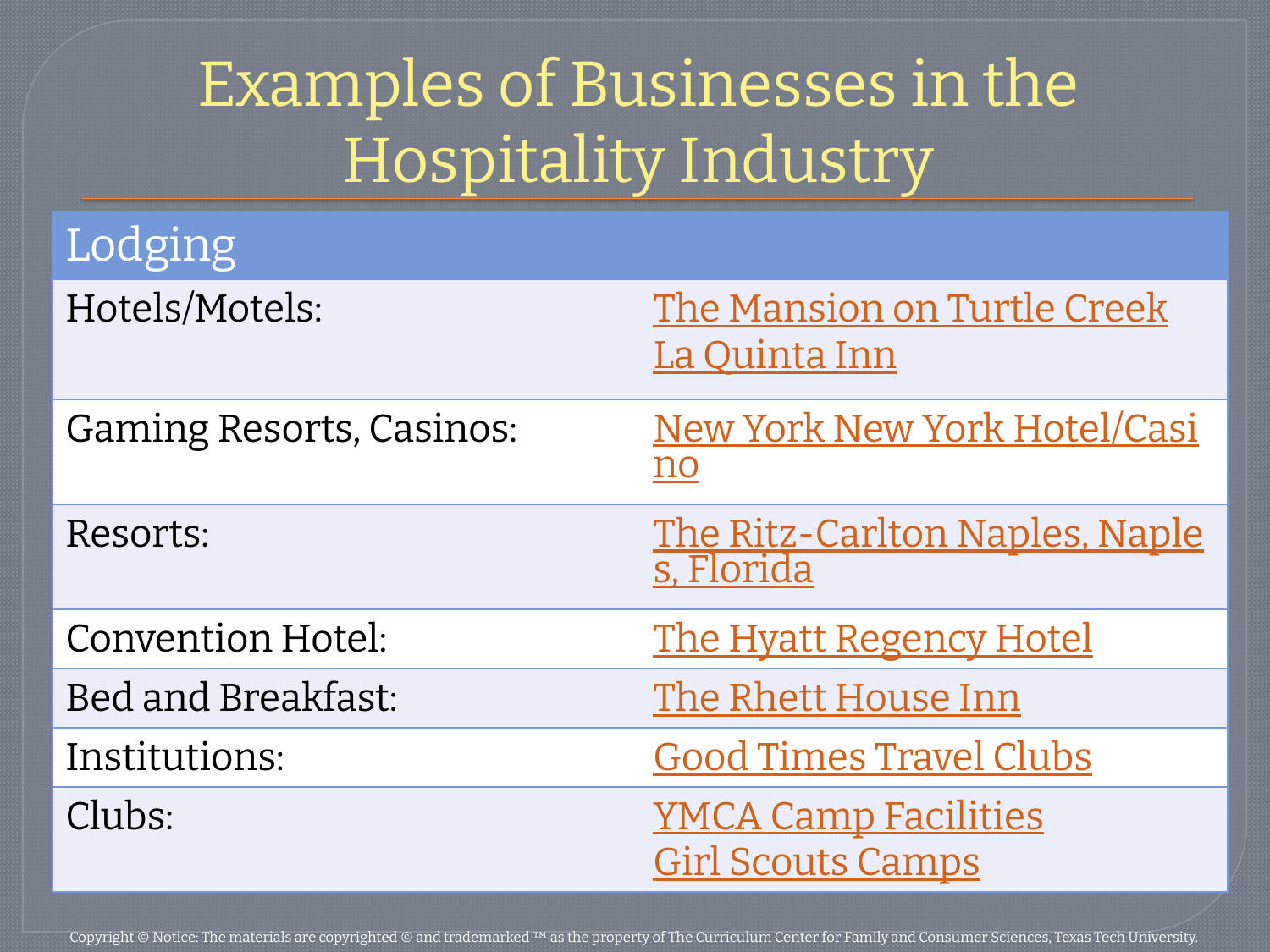

# Examples of Businesses in the Hospitality Industry
| Lodging |  |
| --- | --- |
| Hotels/Motels: | The Mansion on Turtle Creek La Quinta Inn |
| Gaming Resorts, Casinos: | New York New York Hotel/Casino |
| Resorts: | The Ritz-Carlton Naples, Naples, Florida |
| Convention Hotel: | The Hyatt Regency Hotel |
| Bed and Breakfast: | The Rhett House Inn |
| Institutions: | Good Times Travel Clubs |
| Clubs: | YMCA Camp Facilities Girl Scouts Camps |
Copyright © Notice: The materials are copyrighted © and trademarked ™ as the property of The Curriculum Center for Family and Consumer Sciences, Texas Tech University.